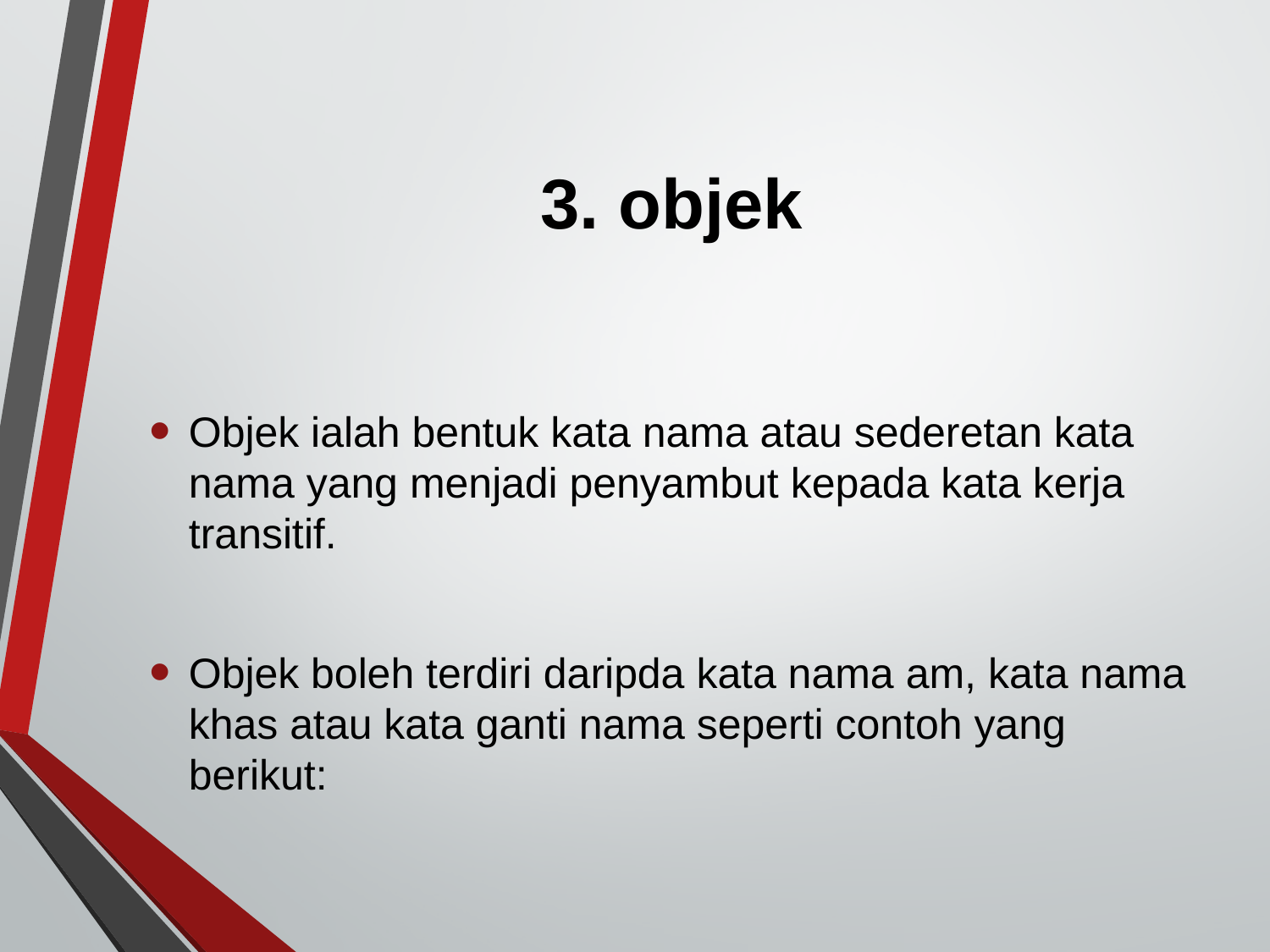

# 3. objek
Objek ialah bentuk kata nama atau sederetan kata nama yang menjadi penyambut kepada kata kerja transitif.

Objek boleh terdiri daripda kata nama am, kata nama khas atau kata ganti nama seperti contoh yang berikut: